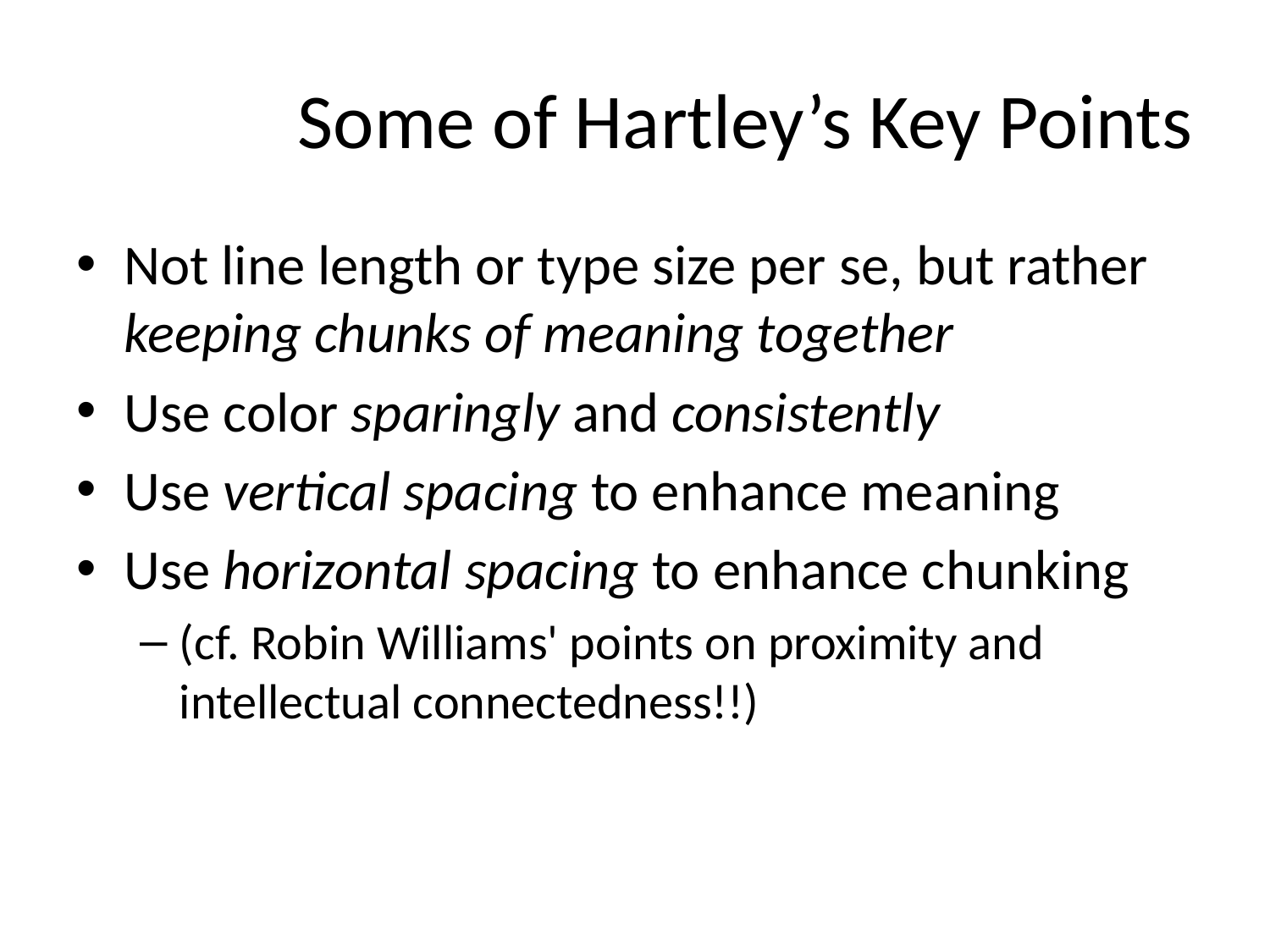

# Some of Hartley’s Key Points
Not line length or type size per se, but rather keeping chunks of meaning together
Use color sparingly and consistently
Use vertical spacing to enhance meaning
Use horizontal spacing to enhance chunking
(cf. Robin Williams' points on proximity and intellectual connectedness!!)